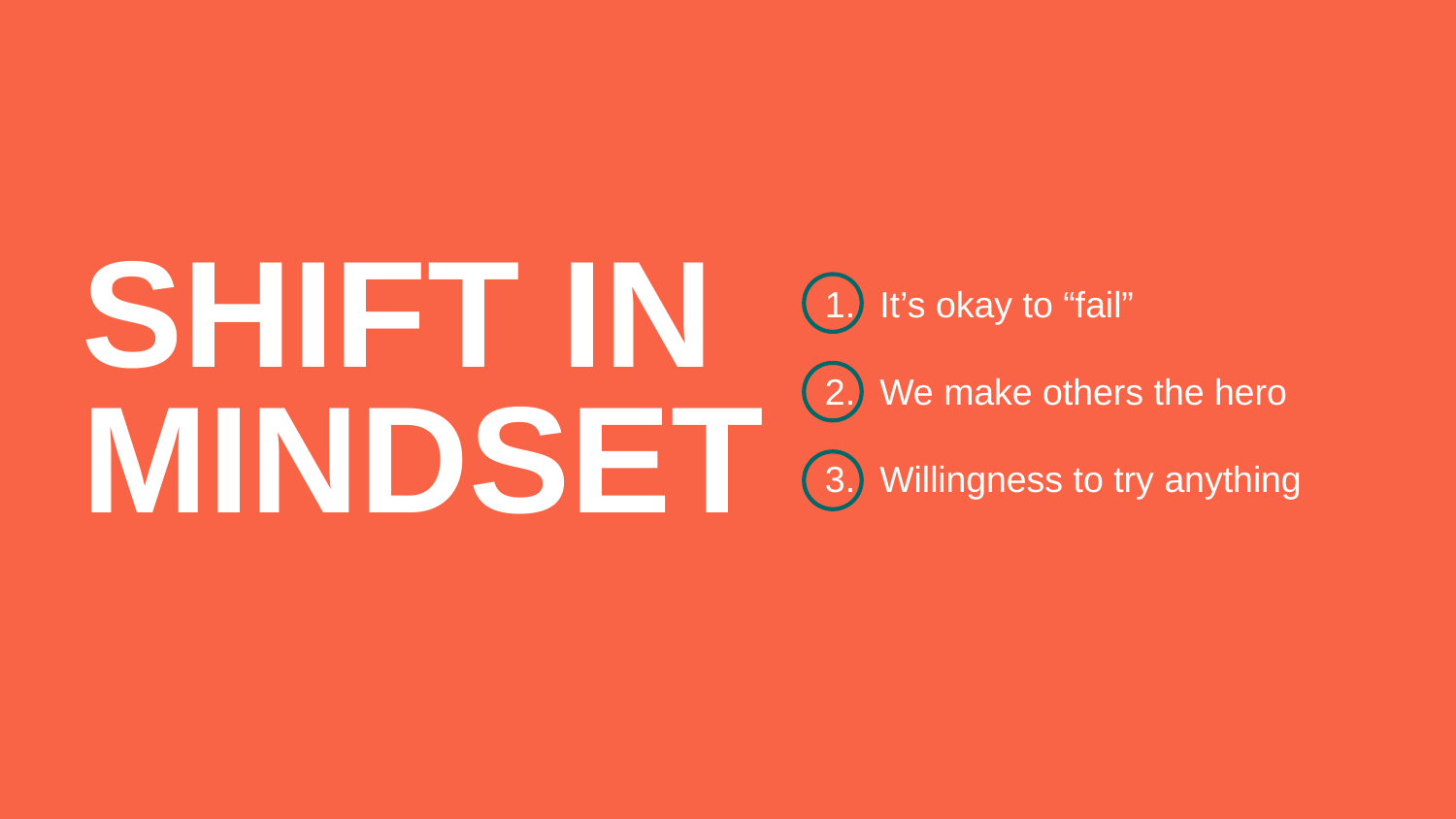

# SHIFT IN MINDSET
It’s okay to “fail”

We make others the hero

Willingness to try anything